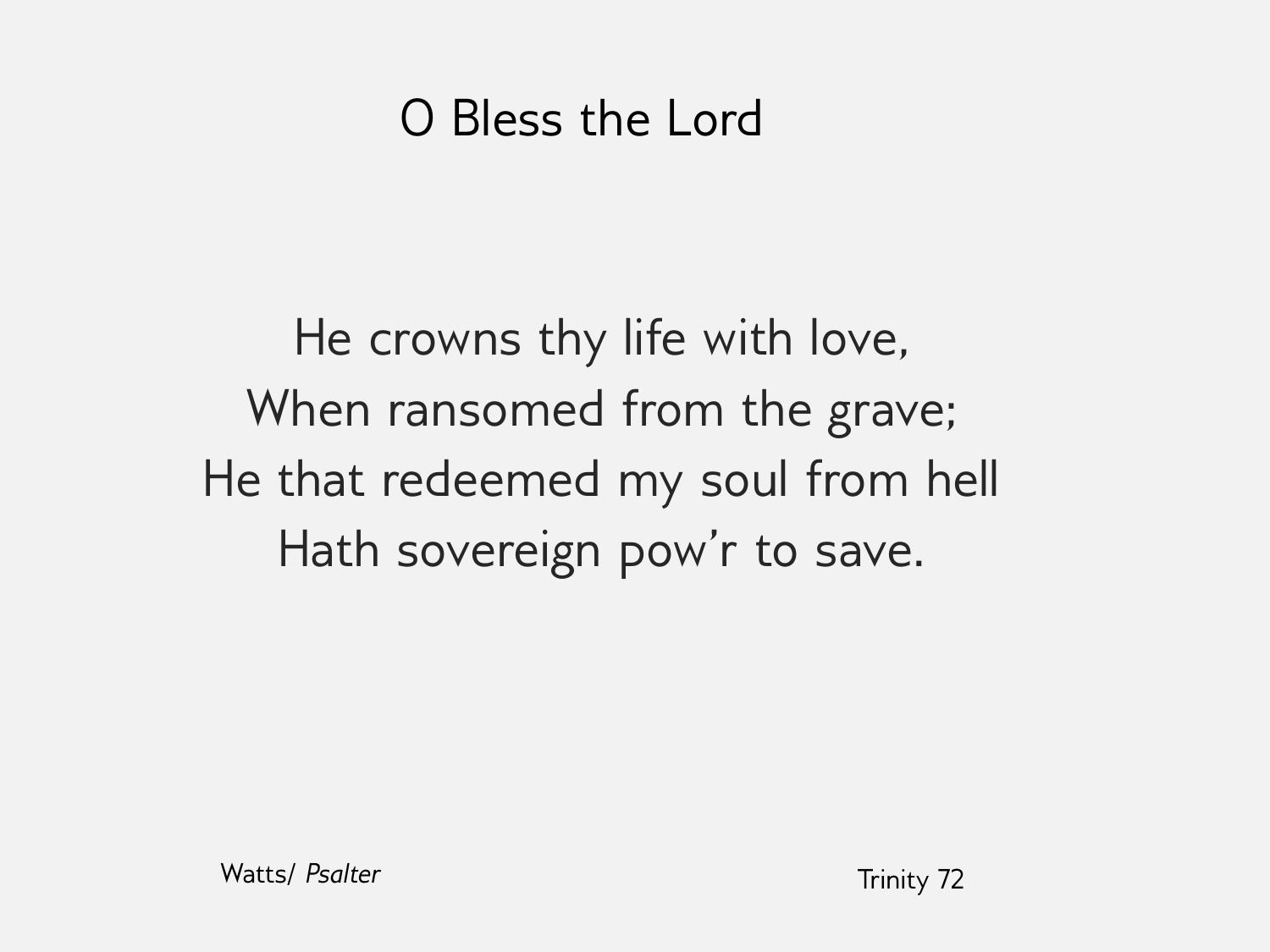

O Bless the Lord
He crowns thy life with love,
When ransomed from the grave;
He that redeemed my soul from hell
Hath sovereign pow’r to save.
Watts/ Psalter
Trinity 72